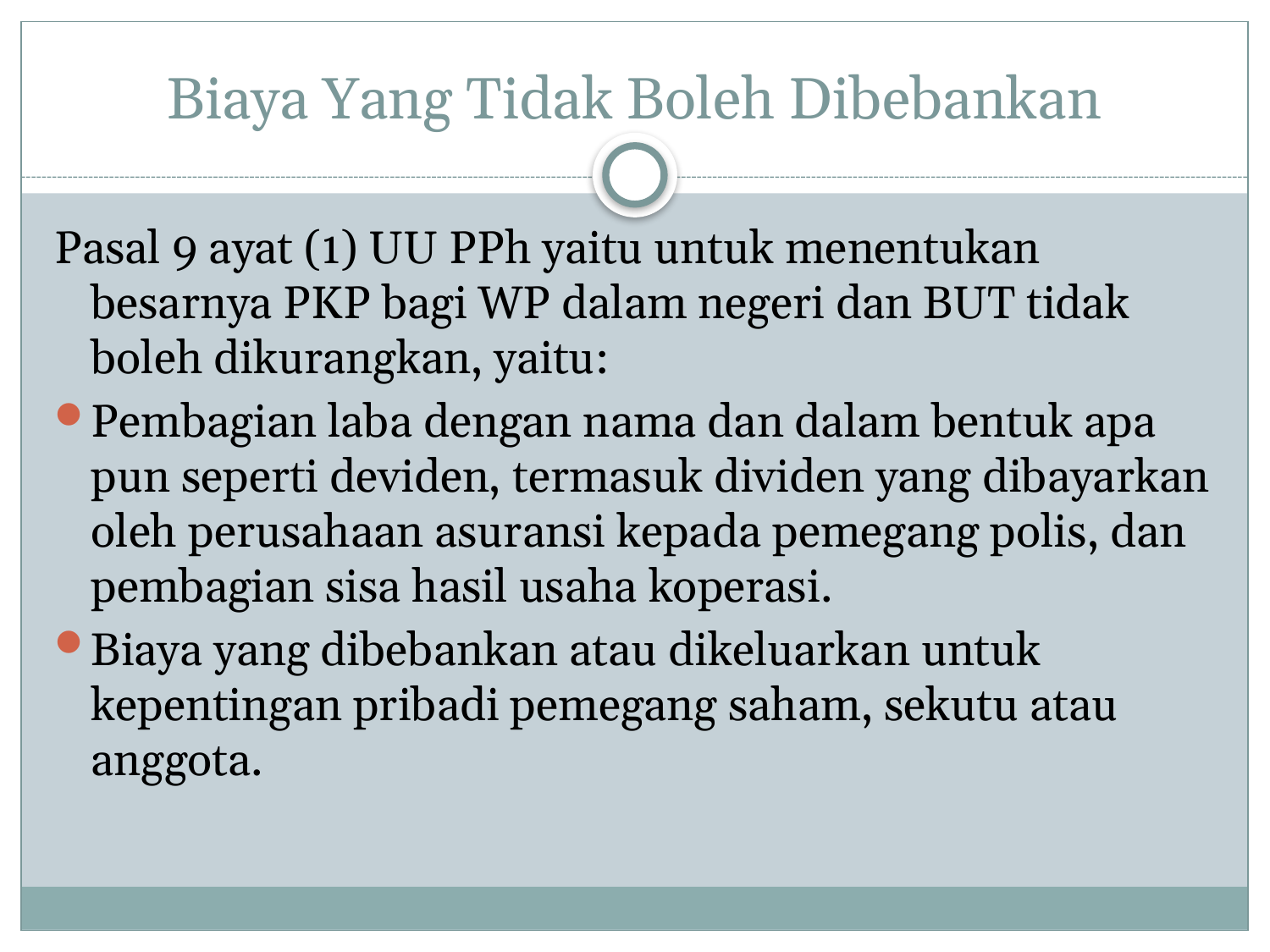

# Biaya Yang Tidak Boleh Dibebankan
Pasal 9 ayat (1) UU PPh yaitu untuk menentukan besarnya PKP bagi WP dalam negeri dan BUT tidak boleh dikurangkan, yaitu:
Pembagian laba dengan nama dan dalam bentuk apa pun seperti deviden, termasuk dividen yang dibayarkan oleh perusahaan asuransi kepada pemegang polis, dan pembagian sisa hasil usaha koperasi.
Biaya yang dibebankan atau dikeluarkan untuk kepentingan pribadi pemegang saham, sekutu atau anggota.